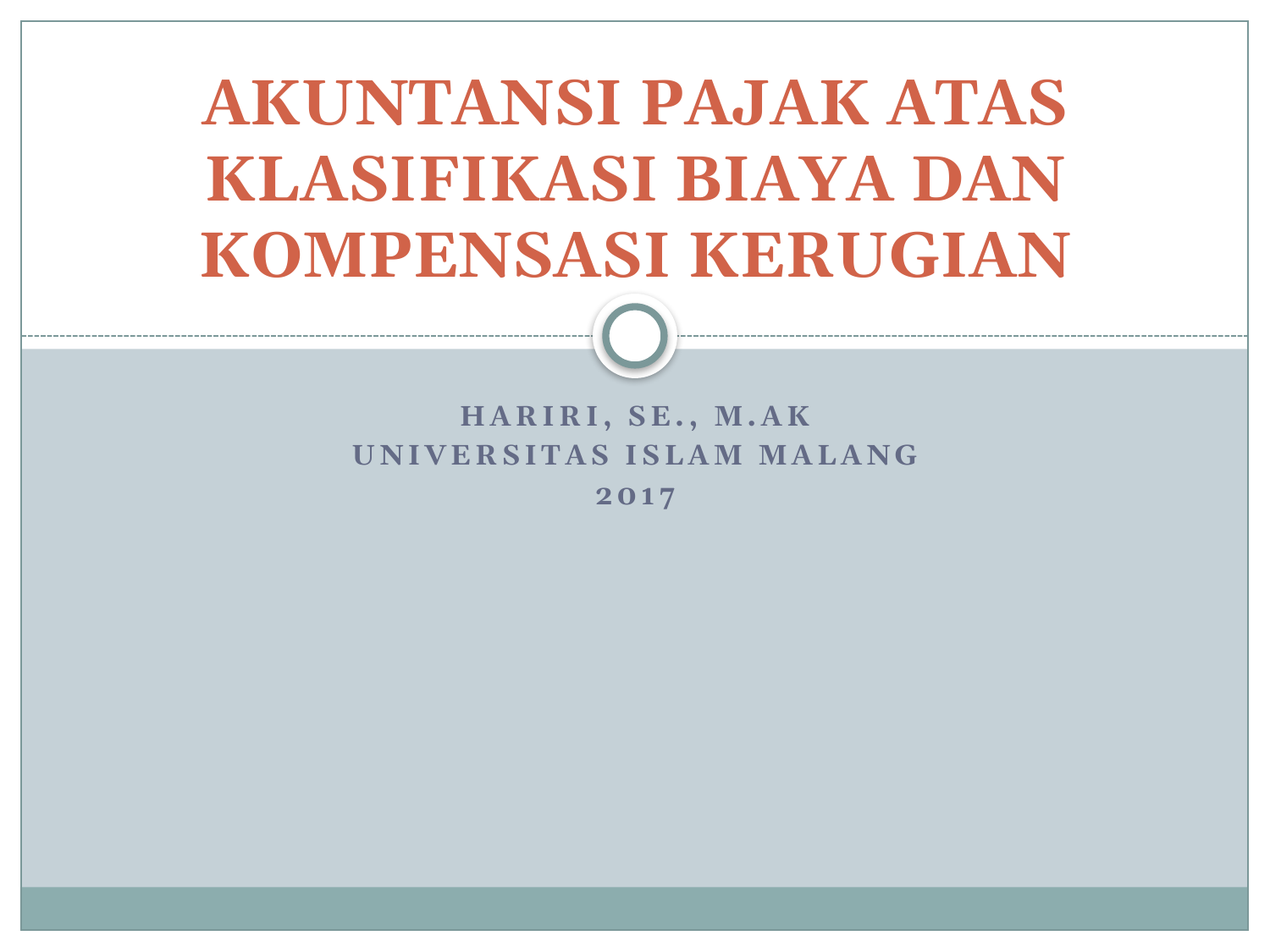

# AKUNTANSI PAJAK ATAS KLASIFIKASI BIAYA DAN KOMPENSASI KERUGIAN
HARIRI, SE., M.AK
uniVersitas islam malang
2017